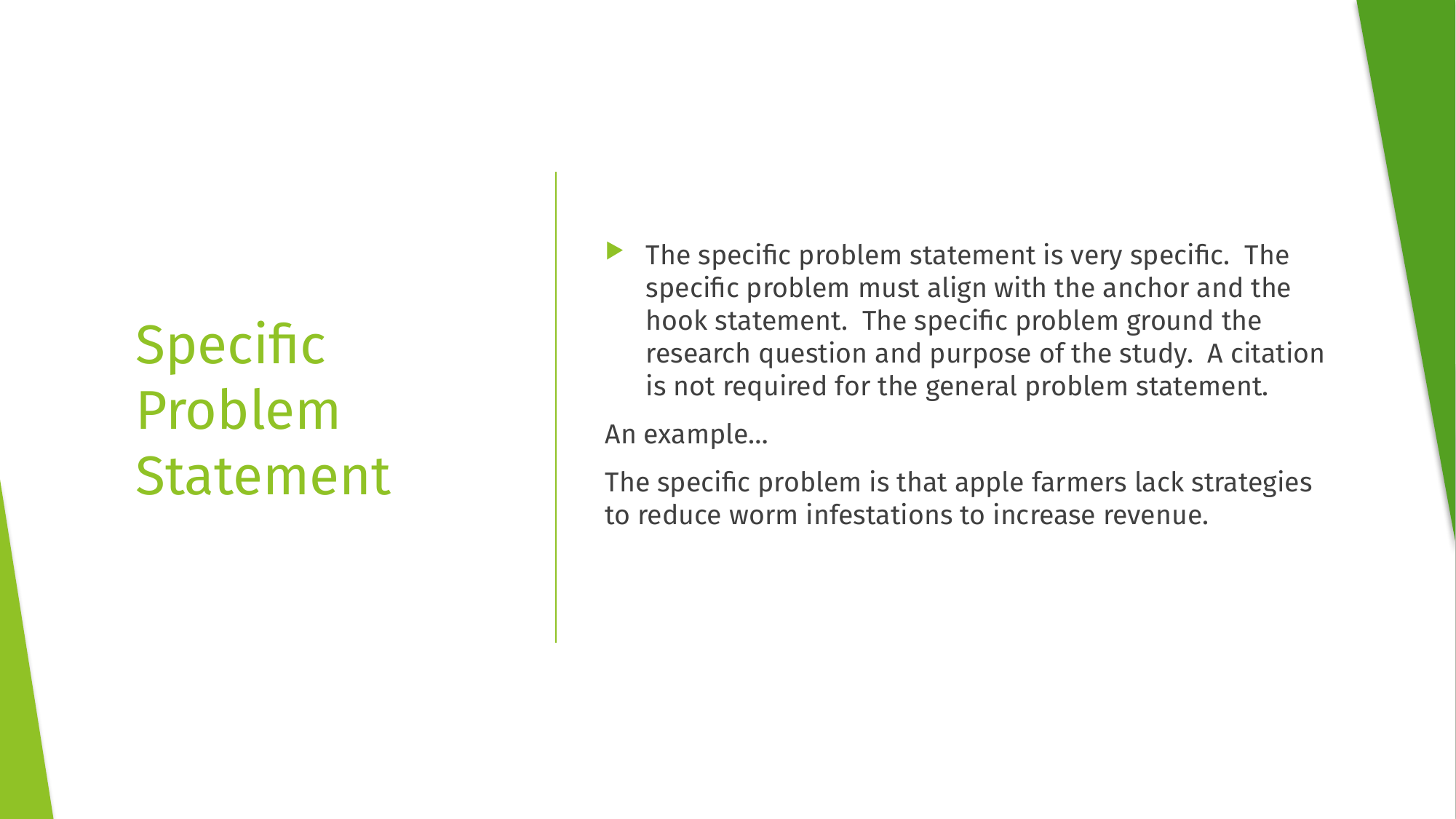

The specific problem statement is very specific.  The specific problem must align with the anchor and the hook statement.  The specific problem ground the research question and purpose of the study.  A citation is not required for the general problem statement.
An example…
The specific problem is that apple farmers lack strategies to reduce worm infestations to increase revenue.

# Specific Problem Statement